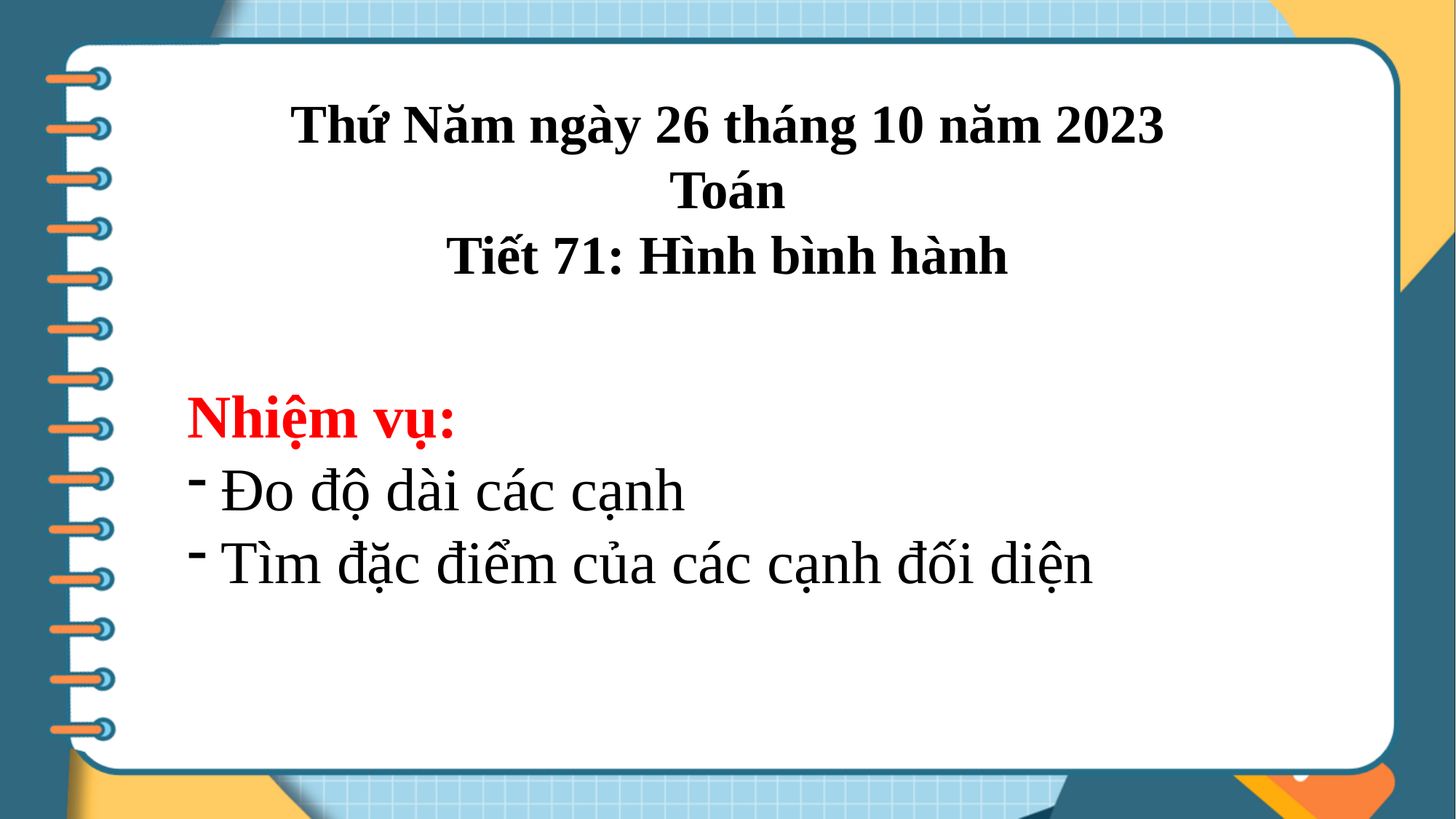

Thứ Năm ngày 26 tháng 10 năm 2023
Toán
Tiết 71: Hình bình hành
Nhiệm vụ:
Đo độ dài các cạnh
Tìm đặc điểm của các cạnh đối diện